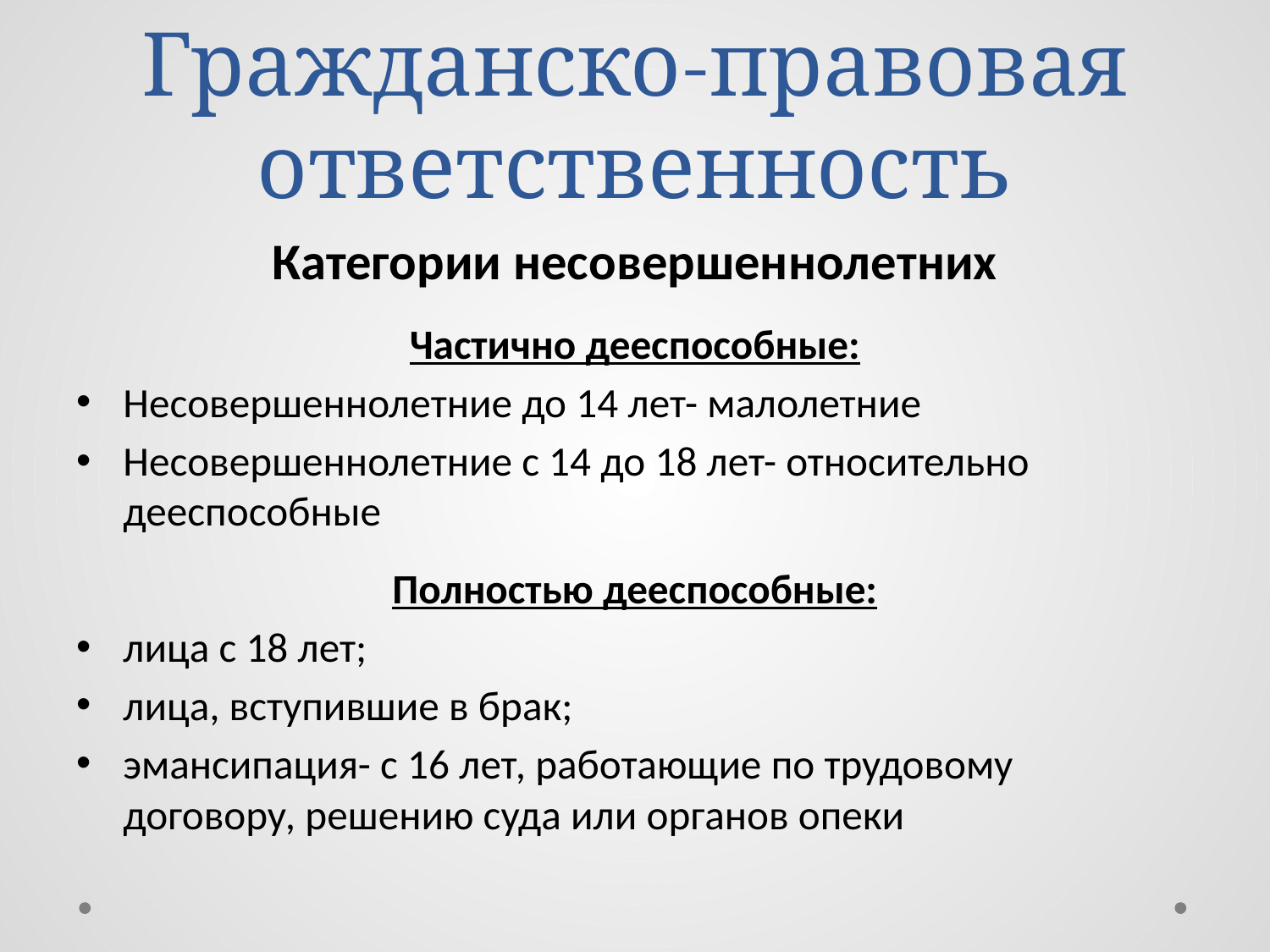

# Гражданско-правовая ответственность
Категории несовершеннолетних
Частично дееспособные:
Несовершеннолетние до 14 лет- малолетние
Несовершеннолетние с 14 до 18 лет- относительно дееспособные
Полностью дееспособные:
лица с 18 лет;
лица, вступившие в брак;
эмансипация- с 16 лет, работающие по трудовому договору, решению суда или органов опеки